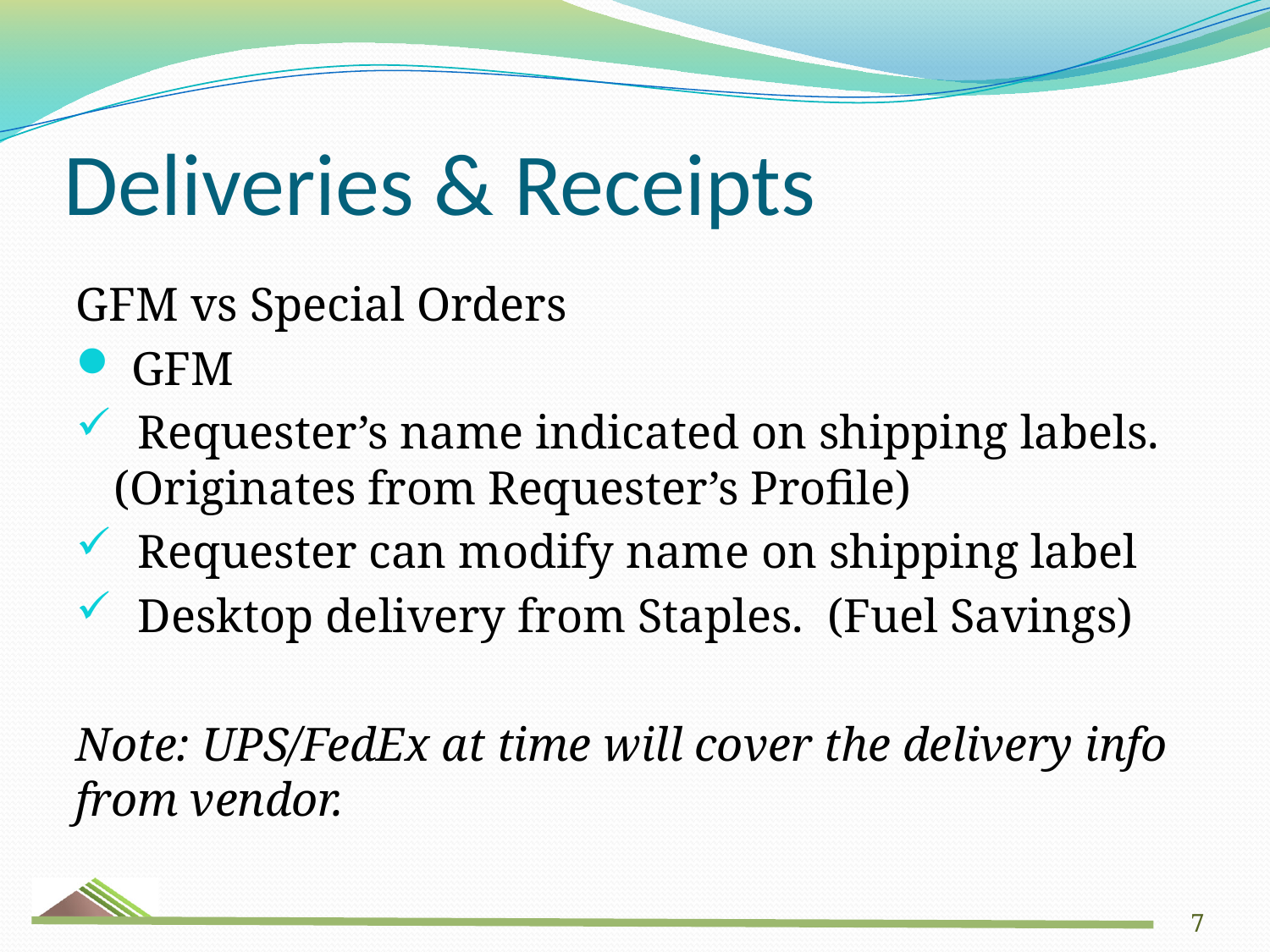

# Deliveries & Receipts
GFM vs Special Orders
 GFM
  Requester’s name indicated on shipping labels. (Originates from Requester’s Profile)
  Requester can modify name on shipping label
  Desktop delivery from Staples.  (Fuel Savings)

Note: UPS/FedEx at time will cover the delivery info from vendor.
7